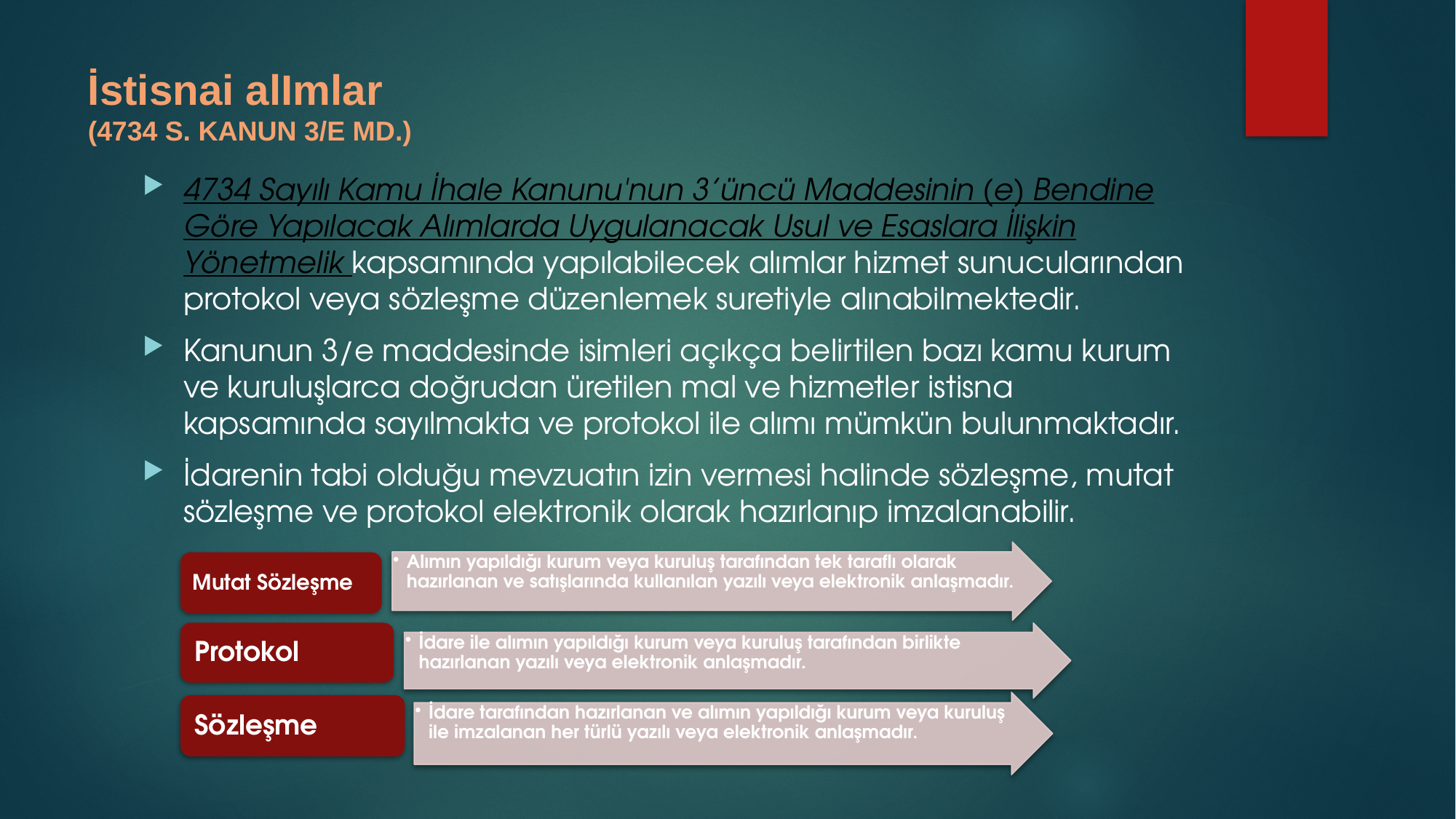

# İstisnai alImlar (4734 S. KANUN 3/E MD.)
4734 Sayılı Kamu İhale Kanunu'nun 3’üncü Maddesinin (e) Bendine Göre Yapılacak Alımlarda Uygulanacak Usul ve Esaslara İlişkin Yönetmelik kapsamında yapılabilecek alımlar hizmet sunucularından protokol veya sözleşme düzenlemek suretiyle alınabilmektedir.
Kanunun 3/e maddesinde isimleri açıkça belirtilen bazı kamu kurum ve kuruluşlarca doğrudan üretilen mal ve hizmetler istisna kapsamında sayılmakta ve protokol ile alımı mümkün bulunmaktadır.
İdarenin tabi olduğu mevzuatın izin vermesi halinde sözleşme, mutat sözleşme ve protokol elektronik olarak hazırlanıp imzalanabilir.

Alımın yapıldığı kurum veya kuruluş tarafından tek taraflı olarak hazırlanan ve satışlarında kullanılan yazılı veya elektronik anlaşmadır.
Mutat Sözleşme
İdare ile alımın yapıldığı kurum veya kuruluş tarafından birlikte hazırlanan yazılı veya elektronik anlaşmadır.
Protokol
İdare tarafından hazırlanan ve alımın yapıldığı kurum veya kuruluş ile imzalanan her türlü yazılı veya elektronik anlaşmadır.
Sözleşme